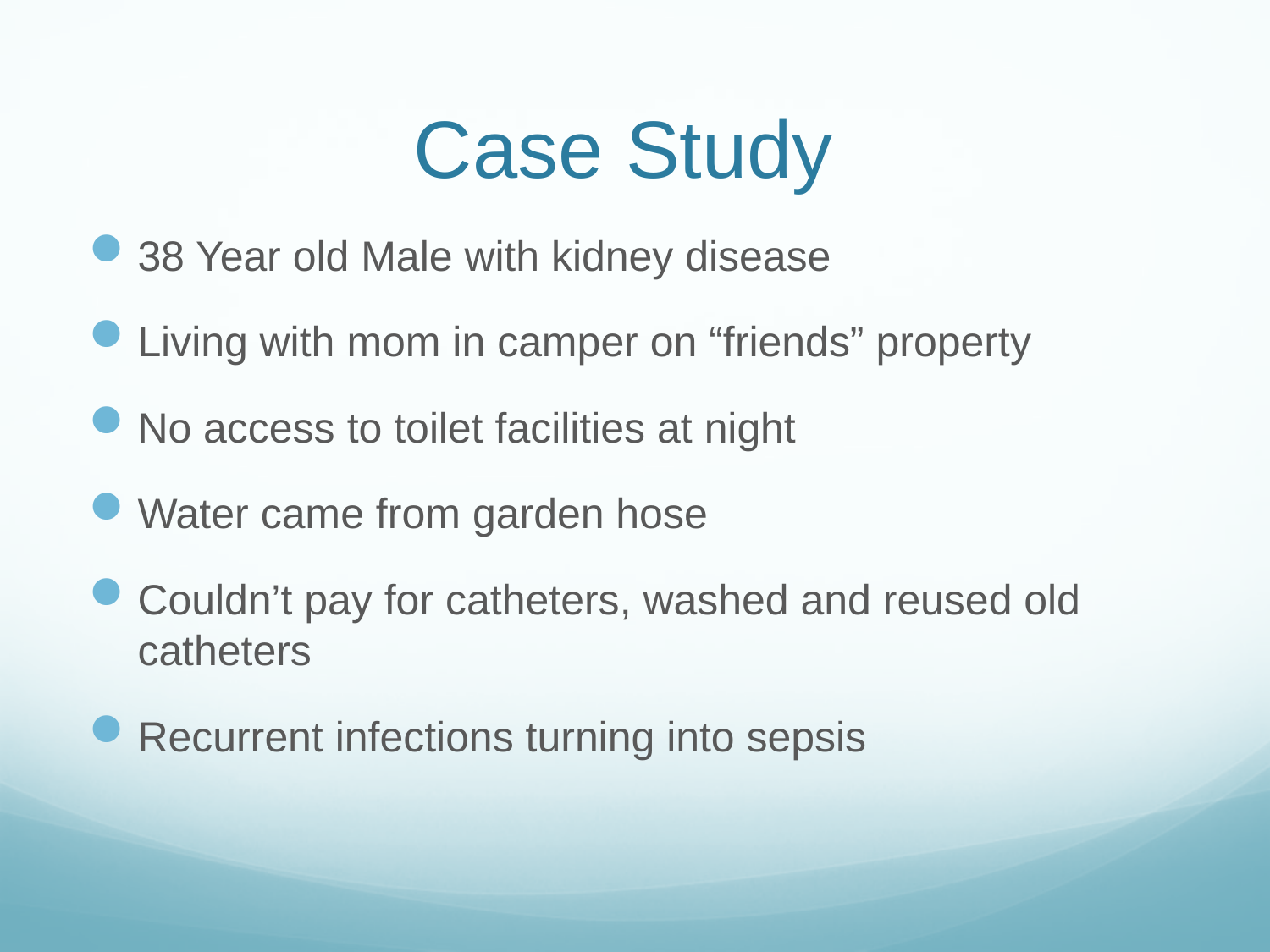

# Case Study
38 Year old Male with kidney disease
Living with mom in camper on “friends” property
No access to toilet facilities at night
Water came from garden hose
Couldn’t pay for catheters, washed and reused old catheters
Recurrent infections turning into sepsis